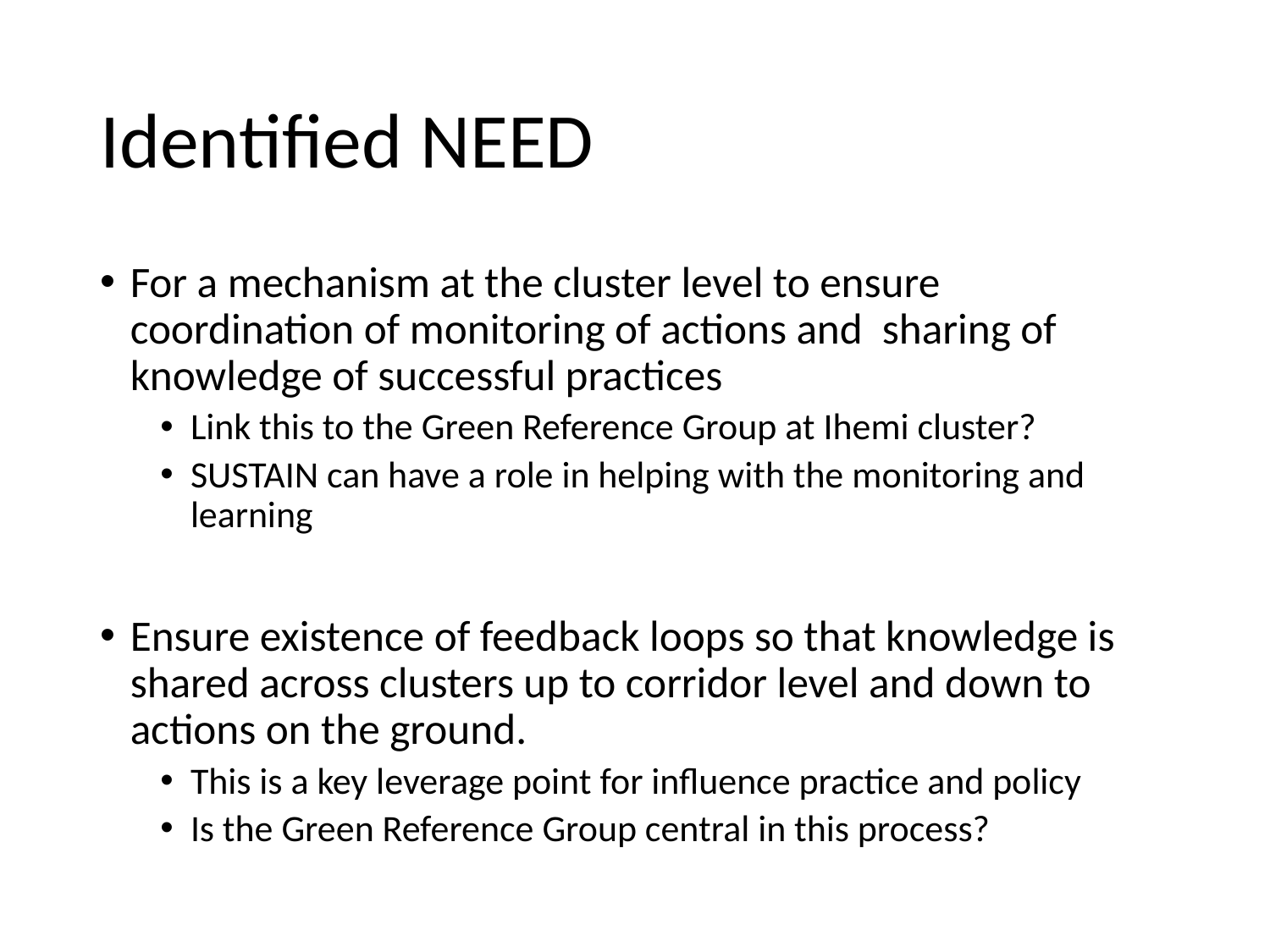

# Identified NEED
For a mechanism at the cluster level to ensure coordination of monitoring of actions and  sharing of  knowledge of successful practices
Link this to the Green Reference Group at Ihemi cluster?
SUSTAIN can have a role in helping with the monitoring and learning

Ensure existence of feedback loops so that knowledge is shared across clusters up to corridor level and down to actions on the ground.
This is a key leverage point for influence practice and policy
Is the Green Reference Group central in this process?